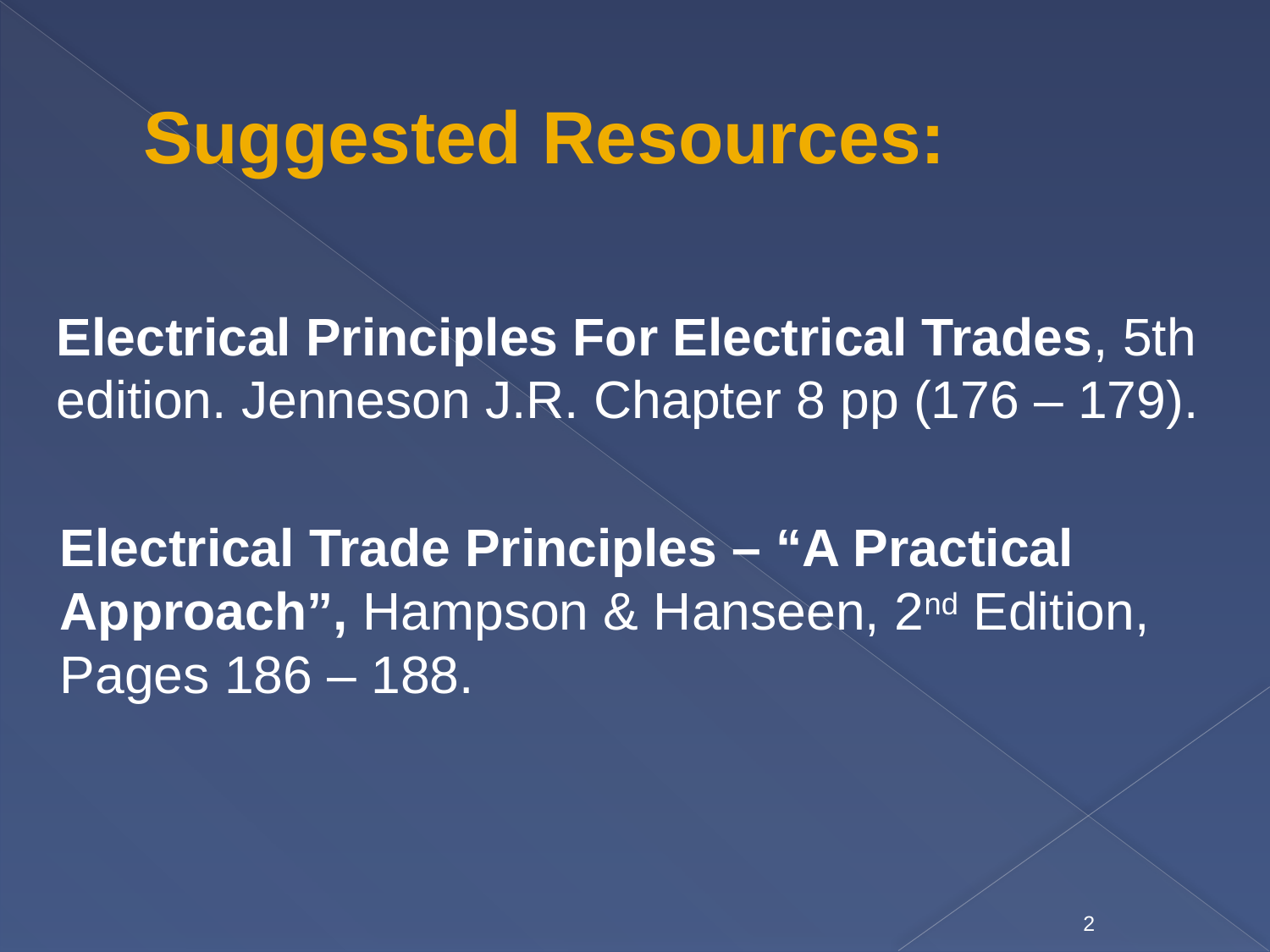

# Suggested Resources:

Electrical Principles For Electrical Trades, 5th edition. Jenneson J.R. Chapter 8 pp (176 – 179).

Electrical Trade Principles – “A Practical Approach”, Hampson & Hanseen, 2nd Edition, Pages 186 – 188.

2